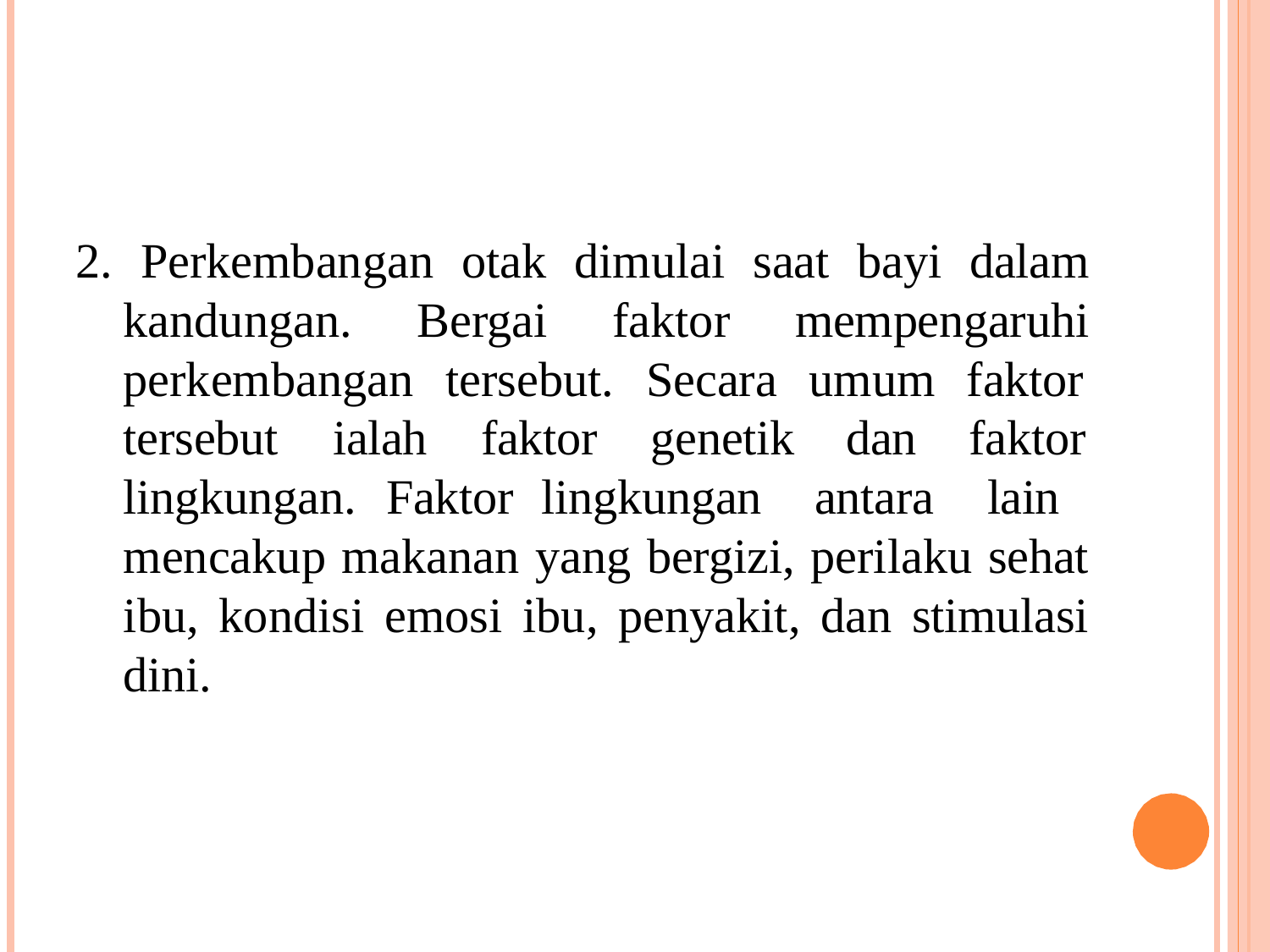

2.  Perkembangan  otak  dimulai  saat  bayi  dalam kandungan.   Bergai   faktor   mempengaruhi perkembangan  tersebut.  Secara  umum  faktor
tersebut	ialah	faktor	genetik
dan antara
faktor lain
lingkungan.	Faktor	lingkungan
mencakup makanan yang bergizi, perilaku sehat ibu, kondisi emosi ibu, penyakit, dan stimulasi dini.